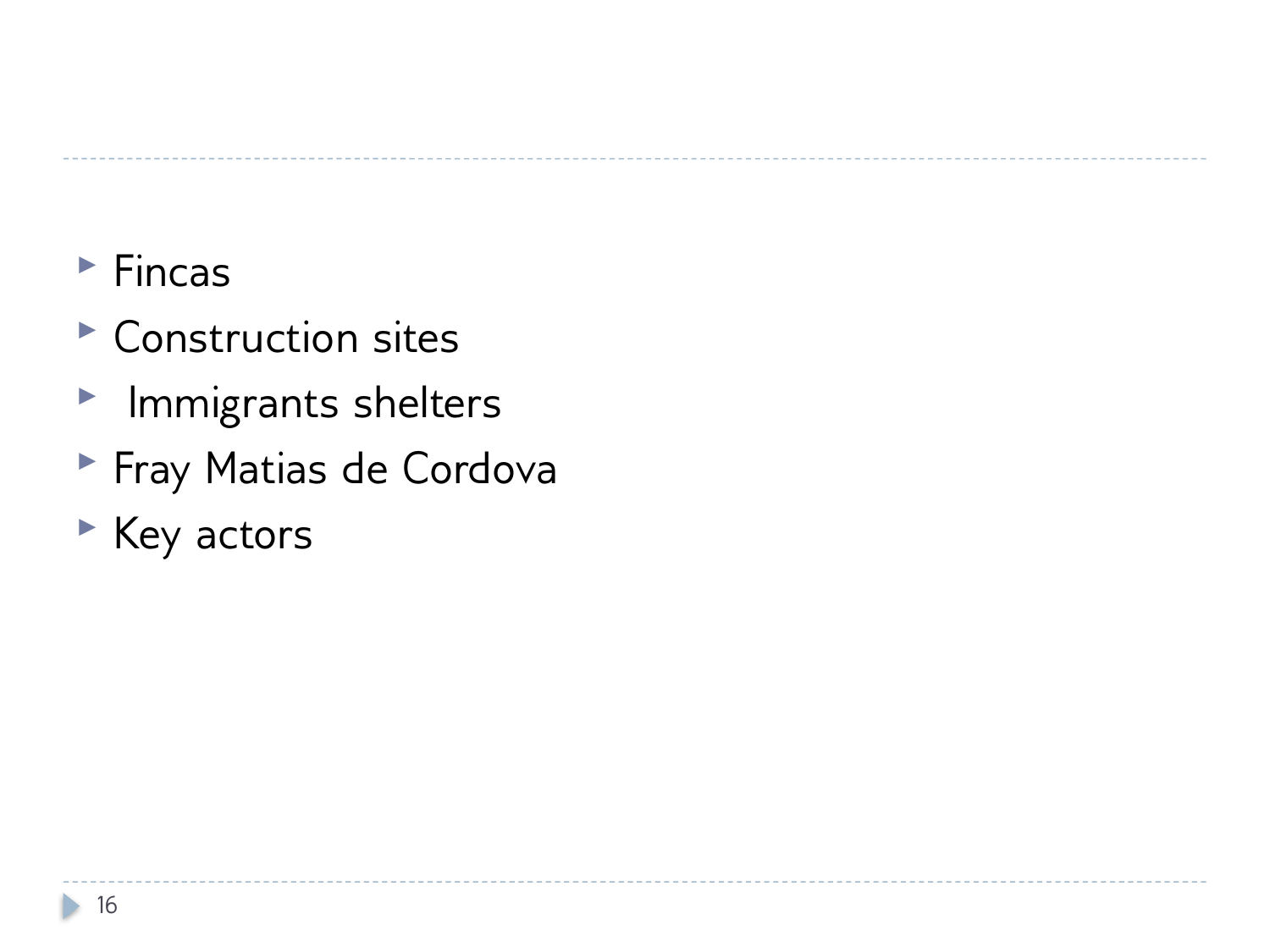

Fincas
Construction sites
 Immigrants shelters
Fray Matias de Cordova
Key actors

16